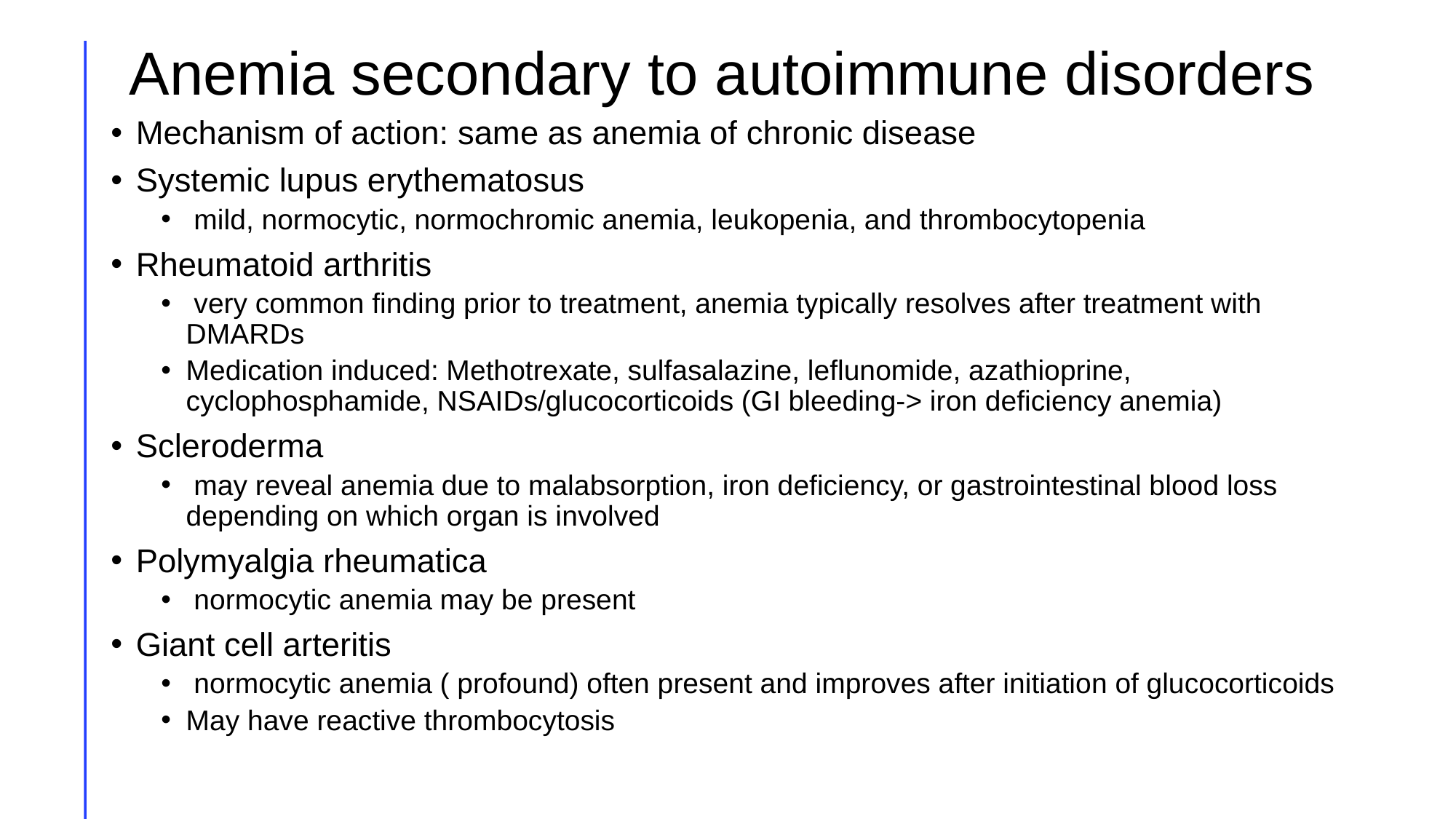

# Anemia secondary to autoimmune disorders
Mechanism of action: same as anemia of chronic disease
Systemic lupus erythematosus
 mild, normocytic, normochromic anemia, leukopenia, and thrombocytopenia
Rheumatoid arthritis
 very common finding prior to treatment, anemia typically resolves after treatment with DMARDs
Medication induced: Methotrexate, sulfasalazine, leflunomide, azathioprine, cyclophosphamide, NSAIDs/glucocorticoids (GI bleeding-> iron deficiency anemia)
Scleroderma
 may reveal anemia due to malabsorption, iron deficiency, or gastrointestinal blood loss depending on which organ is involved
Polymyalgia rheumatica
 normocytic anemia may be present
Giant cell arteritis
 normocytic anemia ( profound) often present and improves after initiation of glucocorticoids
May have reactive thrombocytosis